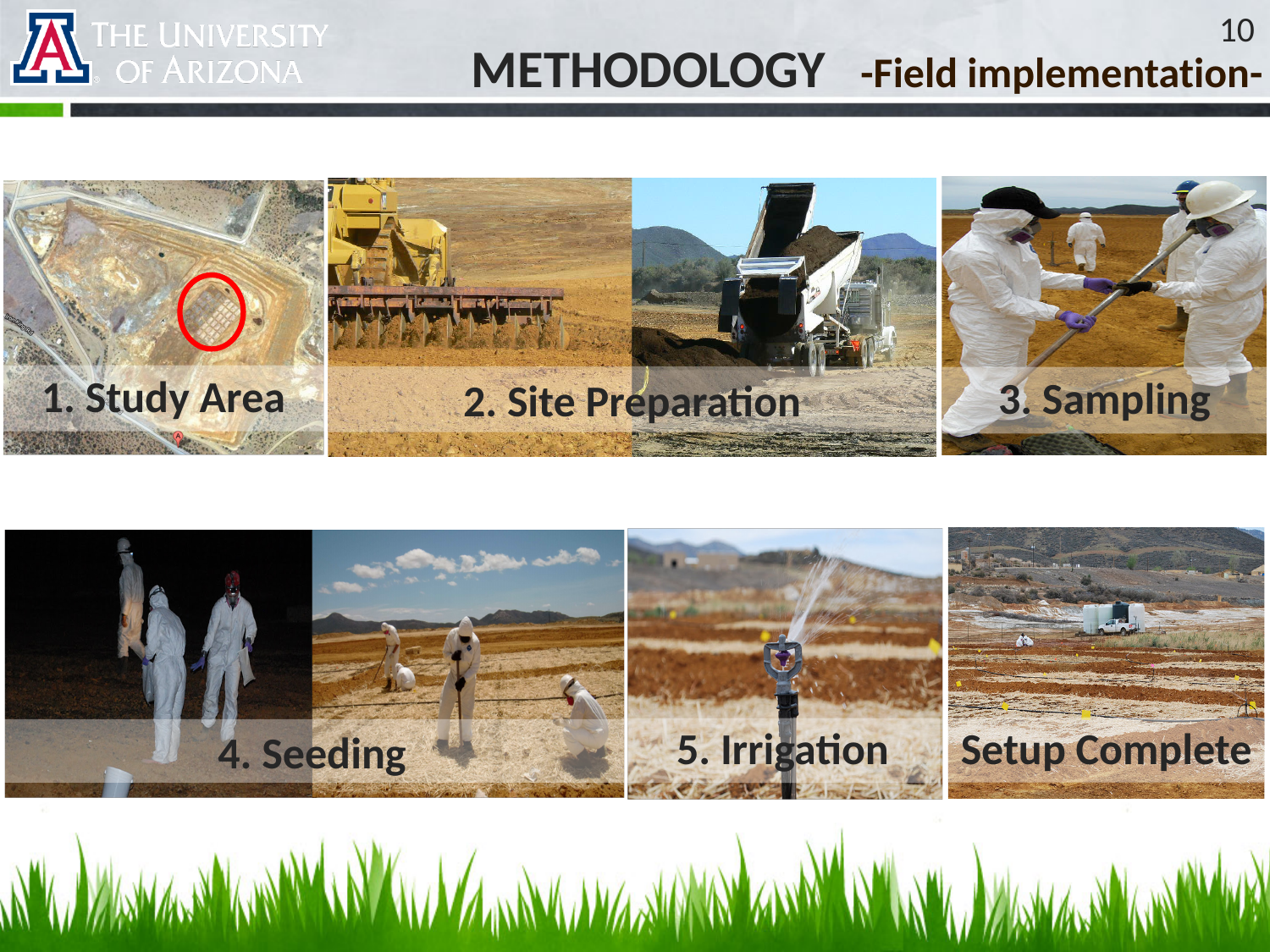

10
METHODOLOGY   -Field implementation-

3. Sampling
1. Study Area

2. Site Preparation

Setup Complete
5. Irrigation
4. Seeding